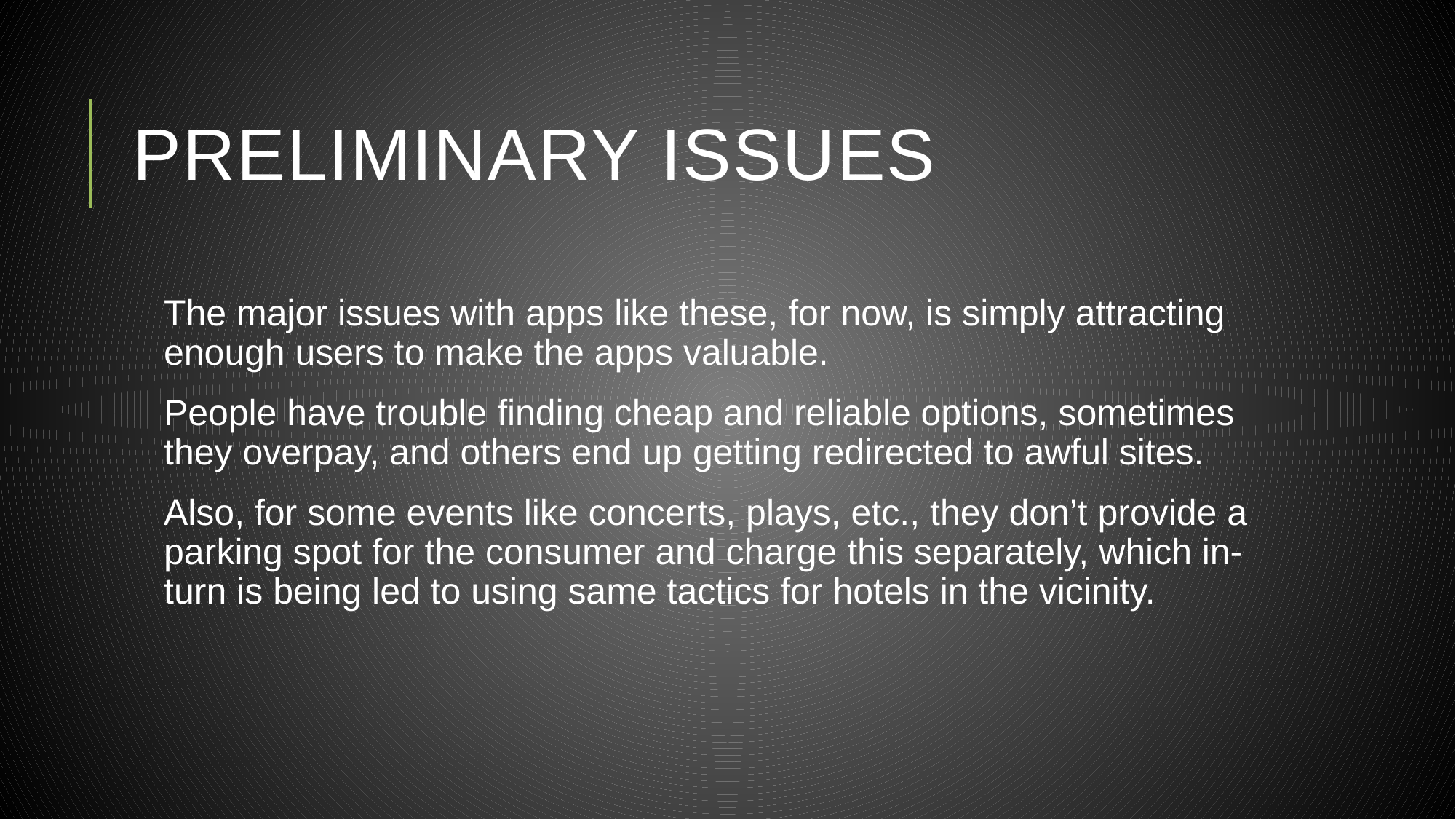

# Preliminary issues
The major issues with apps like these, for now, is simply attracting enough users to make the apps valuable.
People have trouble finding cheap and reliable options, sometimes they overpay, and others end up getting redirected to awful sites.
Also, for some events like concerts, plays, etc., they don’t provide a parking spot for the consumer and charge this separately, which in-turn is being led to using same tactics for hotels in the vicinity.